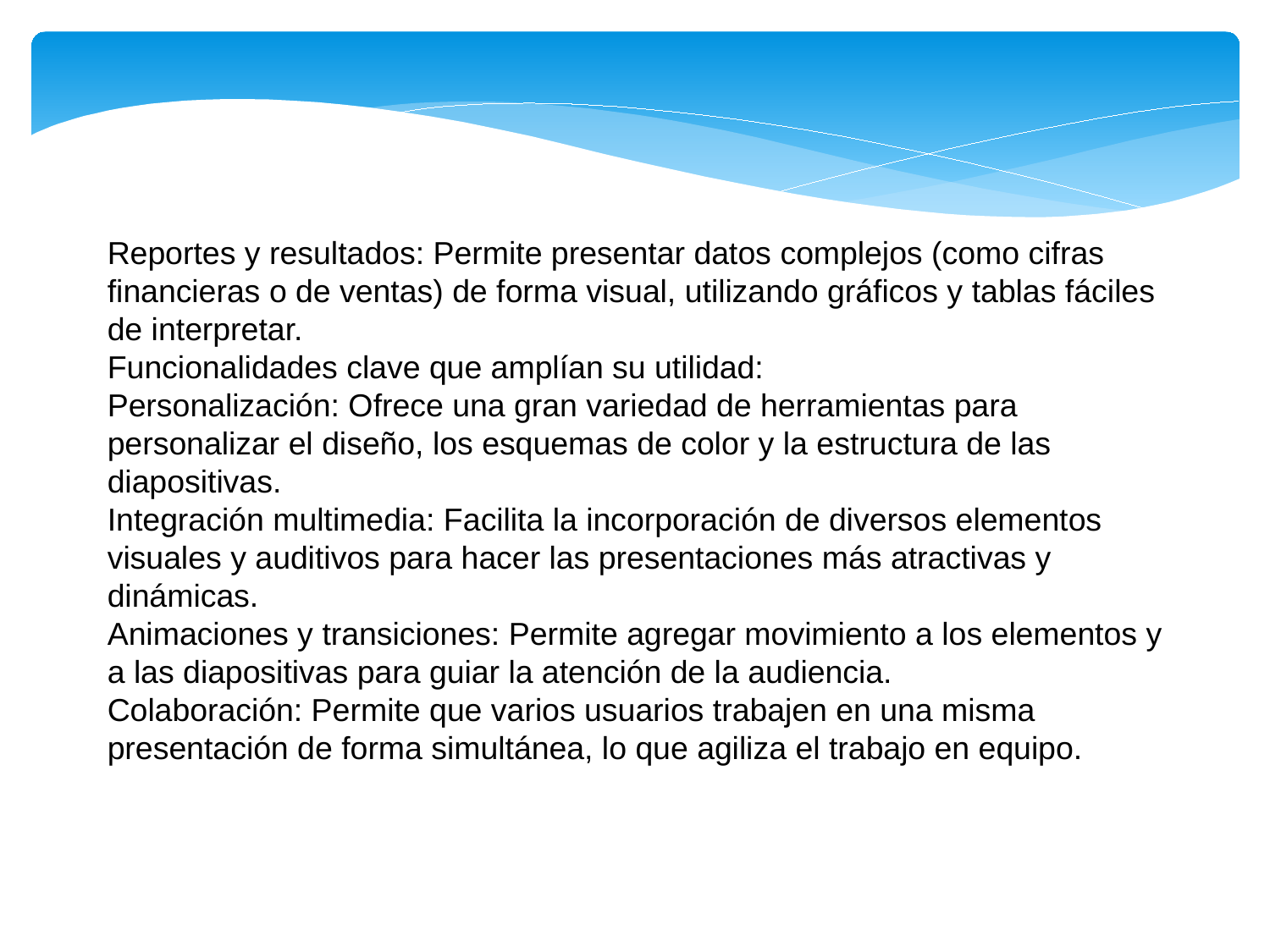

Reportes y resultados: Permite presentar datos complejos (como cifras financieras o de ventas) de forma visual, utilizando gráficos y tablas fáciles de interpretar.
Funcionalidades clave que amplían su utilidad:
Personalización: Ofrece una gran variedad de herramientas para personalizar el diseño, los esquemas de color y la estructura de las diapositivas.
Integración multimedia: Facilita la incorporación de diversos elementos visuales y auditivos para hacer las presentaciones más atractivas y dinámicas.
Animaciones y transiciones: Permite agregar movimiento a los elementos y a las diapositivas para guiar la atención de la audiencia.
Colaboración: Permite que varios usuarios trabajen en una misma presentación de forma simultánea, lo que agiliza el trabajo en equipo.